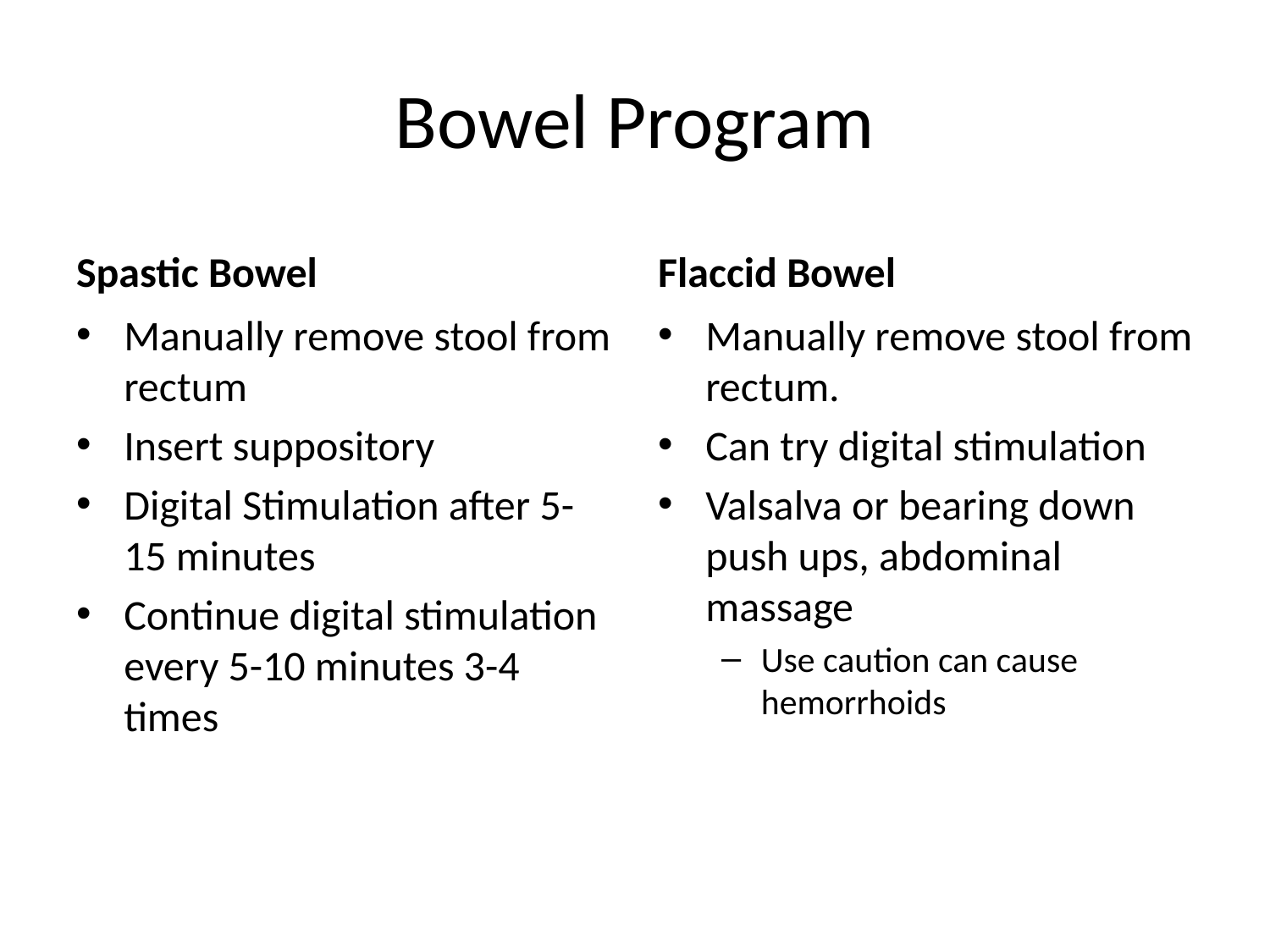

# Bowel Program
Spastic Bowel
Flaccid Bowel
Manually remove stool from rectum
Insert suppository
Digital Stimulation after 5-15 minutes
Continue digital stimulation every 5-10 minutes 3-4 times
Manually remove stool from rectum.
Can try digital stimulation
Valsalva or bearing down push ups, abdominal massage
Use caution can cause hemorrhoids